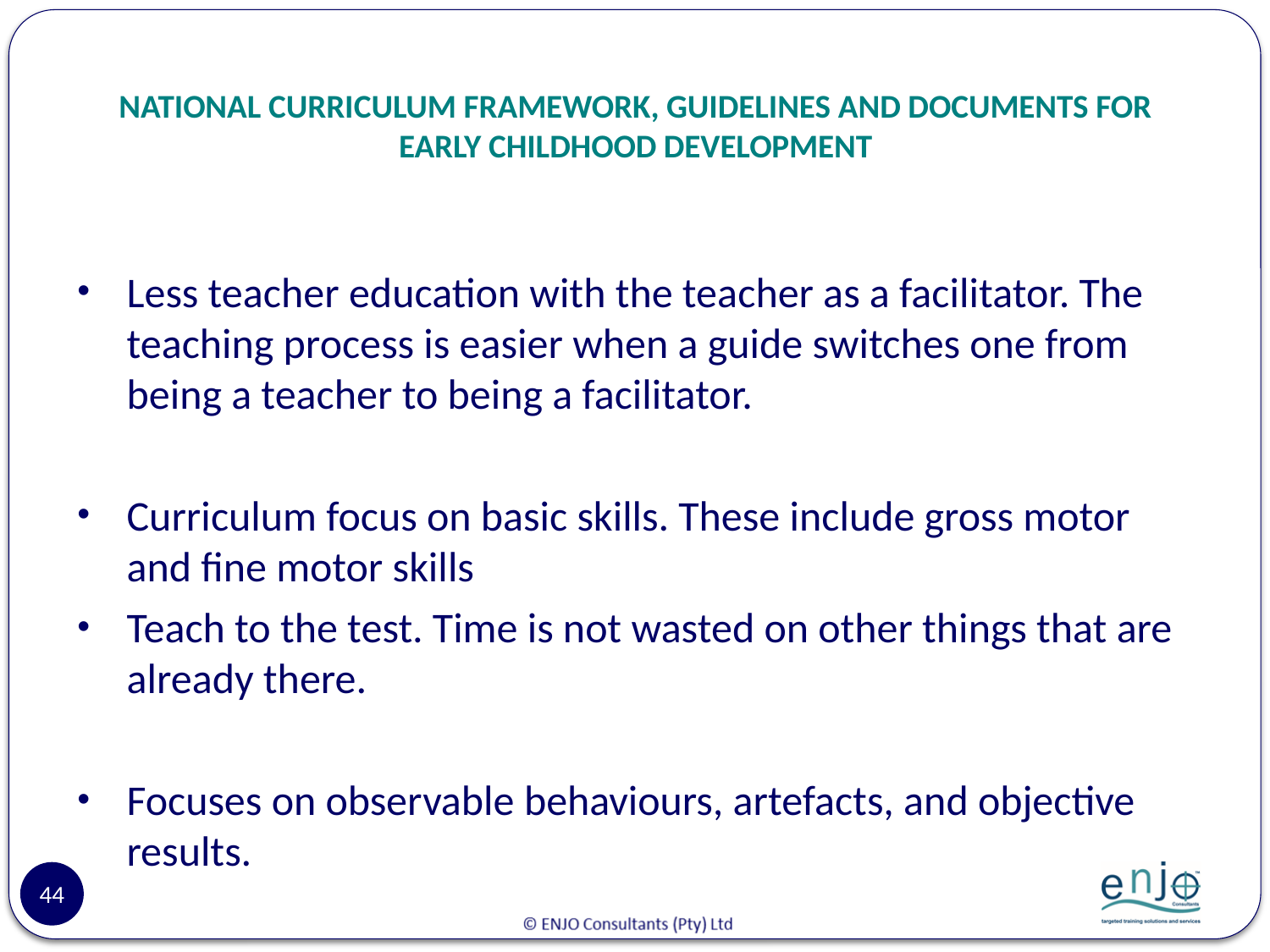

# NATIONAL CURRICULUM FRAMEWORK, GUIDELINES AND DOCUMENTS FOR EARLY CHILDHOOD DEVELOPMENT
Less teacher education with the teacher as a facilitator. The teaching process is easier when a guide switches one from being a teacher to being a facilitator.

Curriculum focus on basic skills. These include gross motor and fine motor skills
Teach to the test. Time is not wasted on other things that are already there.

Focuses on observable behaviours, artefacts, and objective results.
44